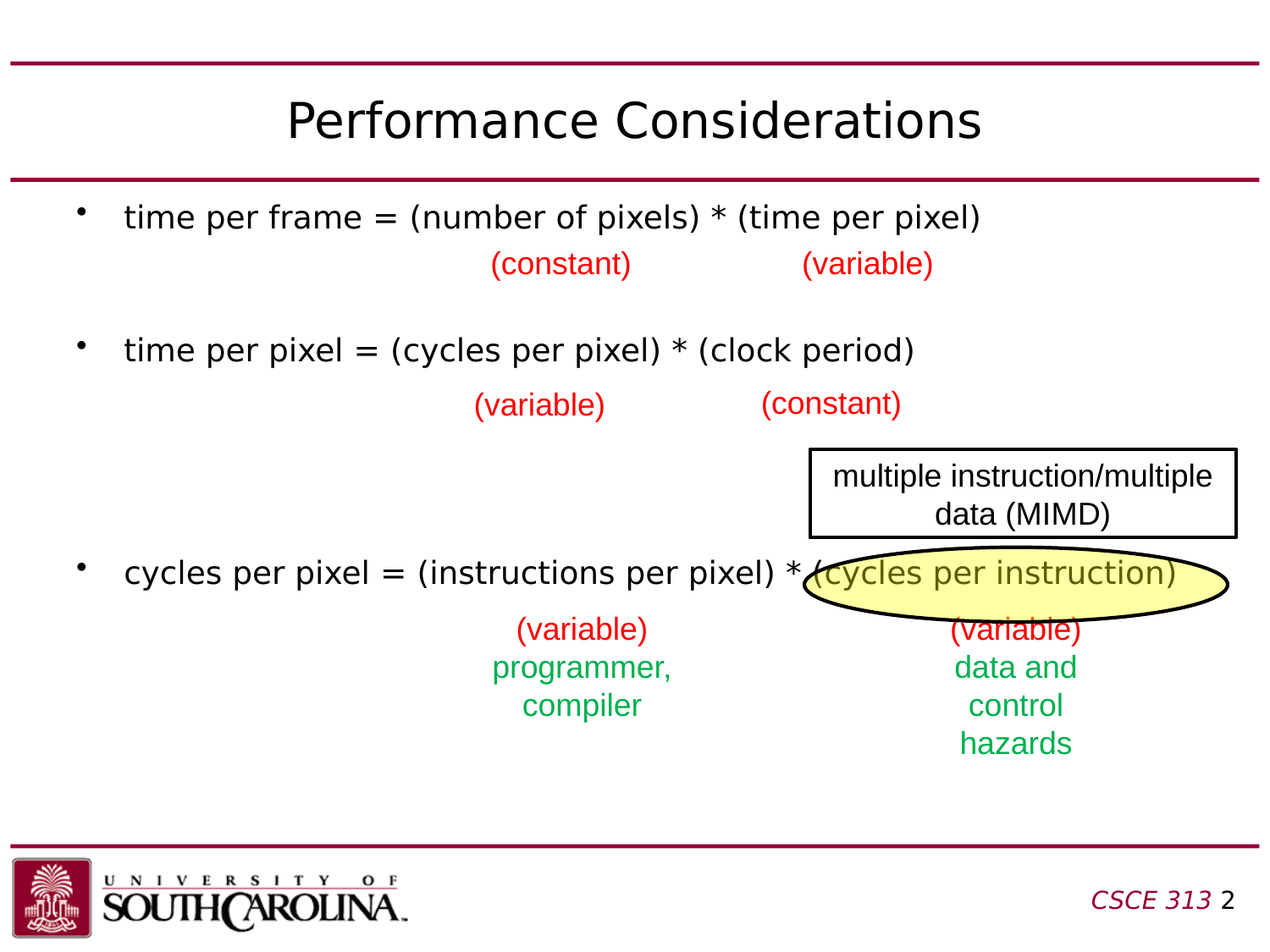

# Performance Considerations
time per frame = (number of pixels) * (time per pixel)

time per pixel = (cycles per pixel) * (clock period)

cycles per pixel = (instructions per pixel) * (cycles per instruction)

(constant)
(variable)
(constant)
(variable)
multiple instruction/multiple data (MIMD)

(variable)
programmer,
compiler
(variable)
data and control hazards
CSCE 313 2